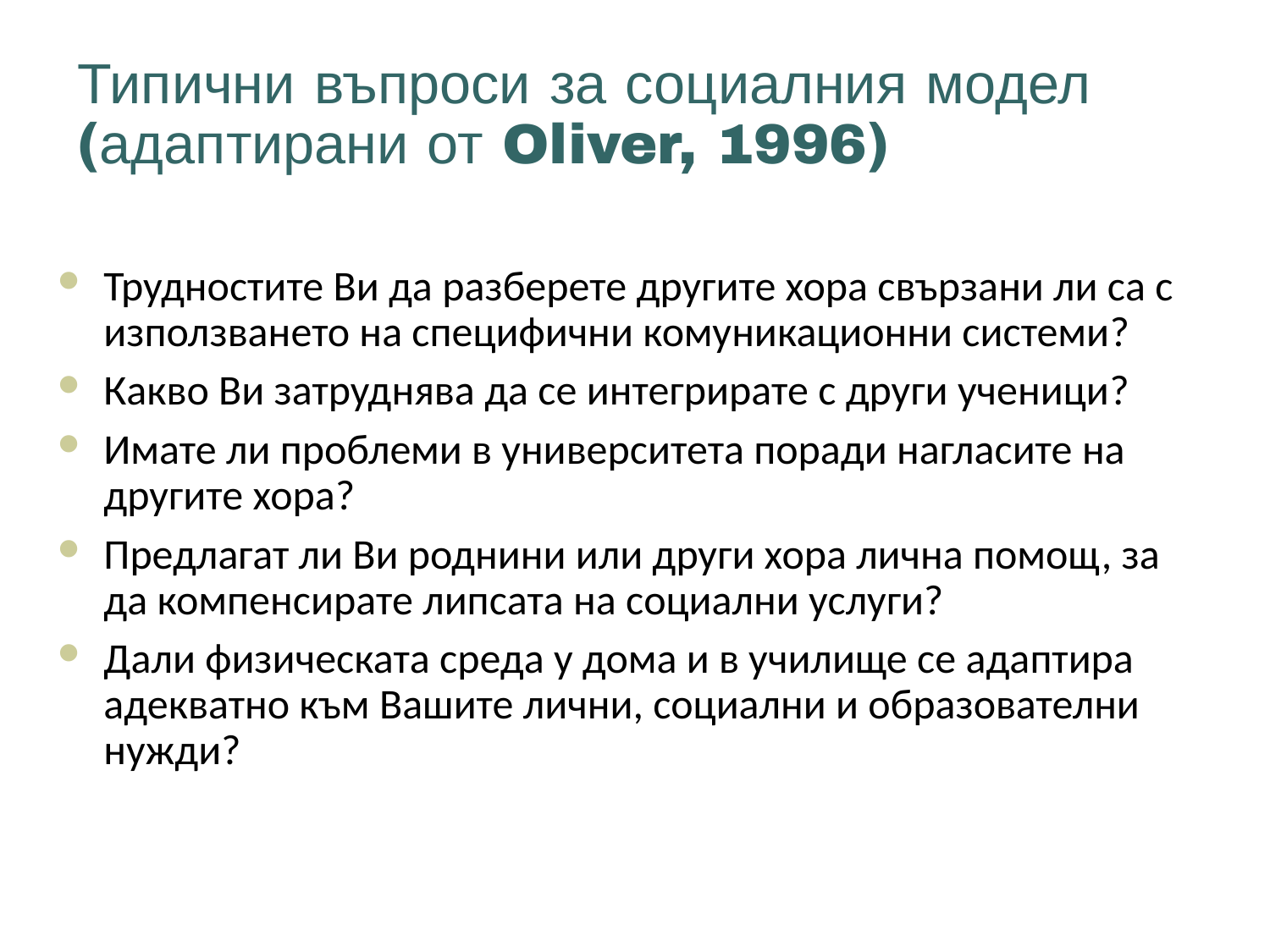

# Типични въпроси за социалния модел (адаптирани от Oliver, 1996)
Трудностите Ви да разберете другите хора свързани ли са с използването на специфични комуникационни системи?
Какво Ви затруднява да се интегрирате с други ученици?
Имате ли проблеми в университета поради нагласите на другите хора?
Предлагат ли Ви роднини или други хора лична помощ, за да компенсирате липсата на социални услуги?
Дали физическата среда у дома и в училище се адаптира адекватно към Вашите лични, социални и образователни нужди?